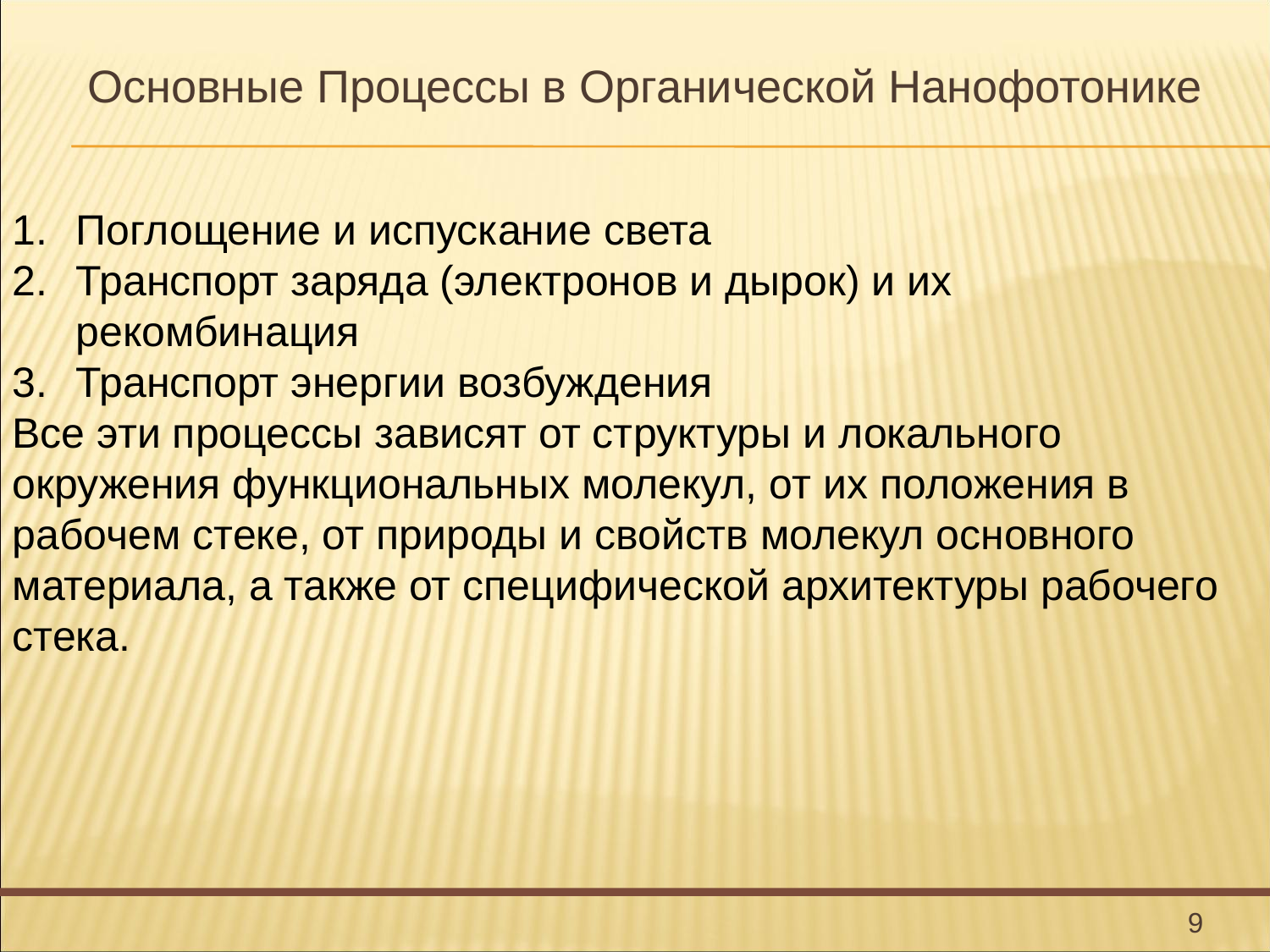

# Основные Процессы в Органической Нанофотонике
Поглощение и испускание света
Транспорт заряда (электронов и дырок) и их рекомбинация
Транспорт энергии возбуждения
Все эти процессы зависят от структуры и локального окружения функциональных молекул, от их положения в рабочем стеке, от природы и свойств молекул основного материала, а также от специфической архитектуры рабочего стека.

9